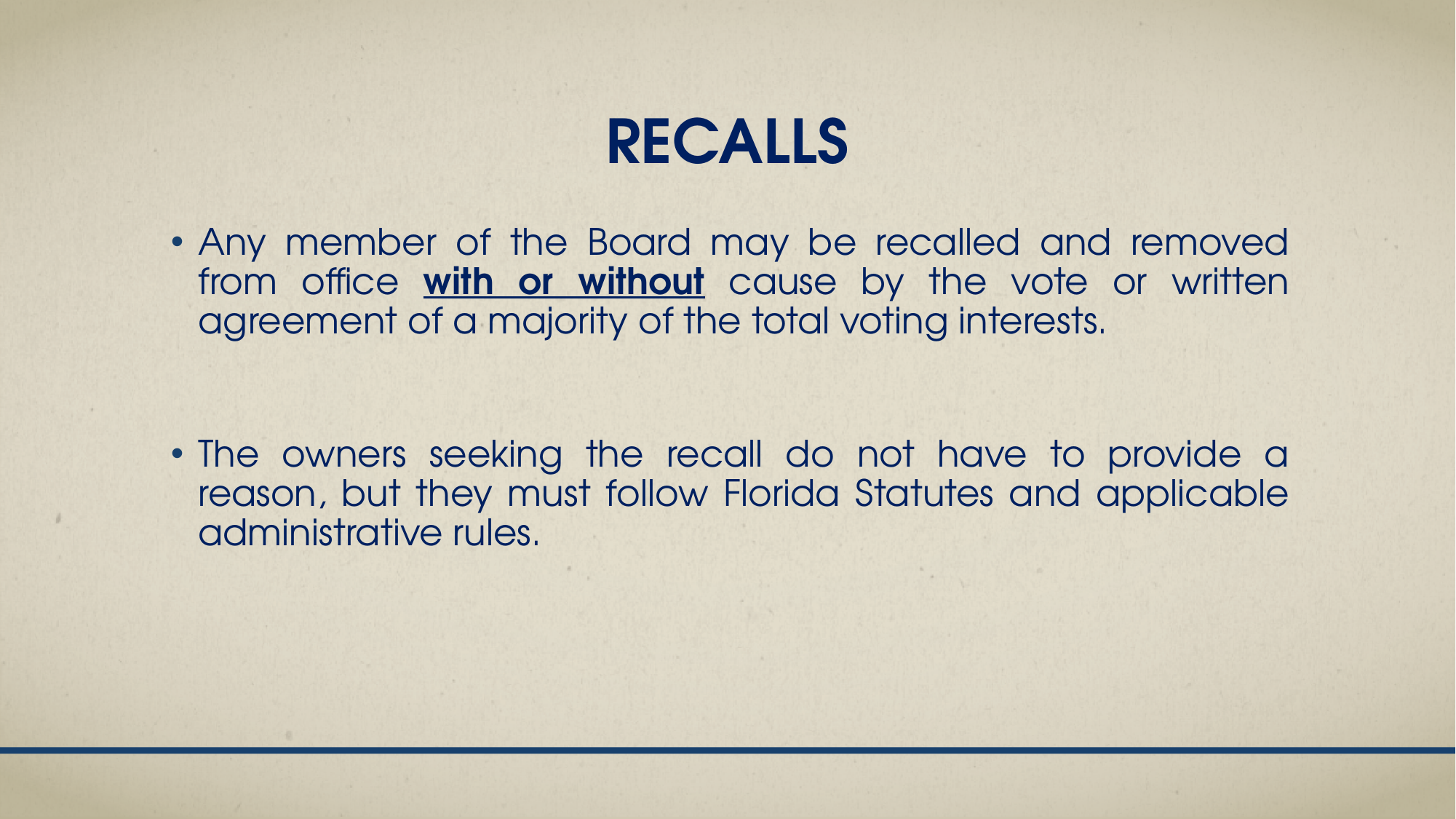

# RECALLS
Any member of the Board may be recalled and removed from office with or without cause by the vote or written agreement of a majority of the total voting interests.

The owners seeking the recall do not have to provide a reason, but they must follow Florida Statutes and applicable administrative rules.